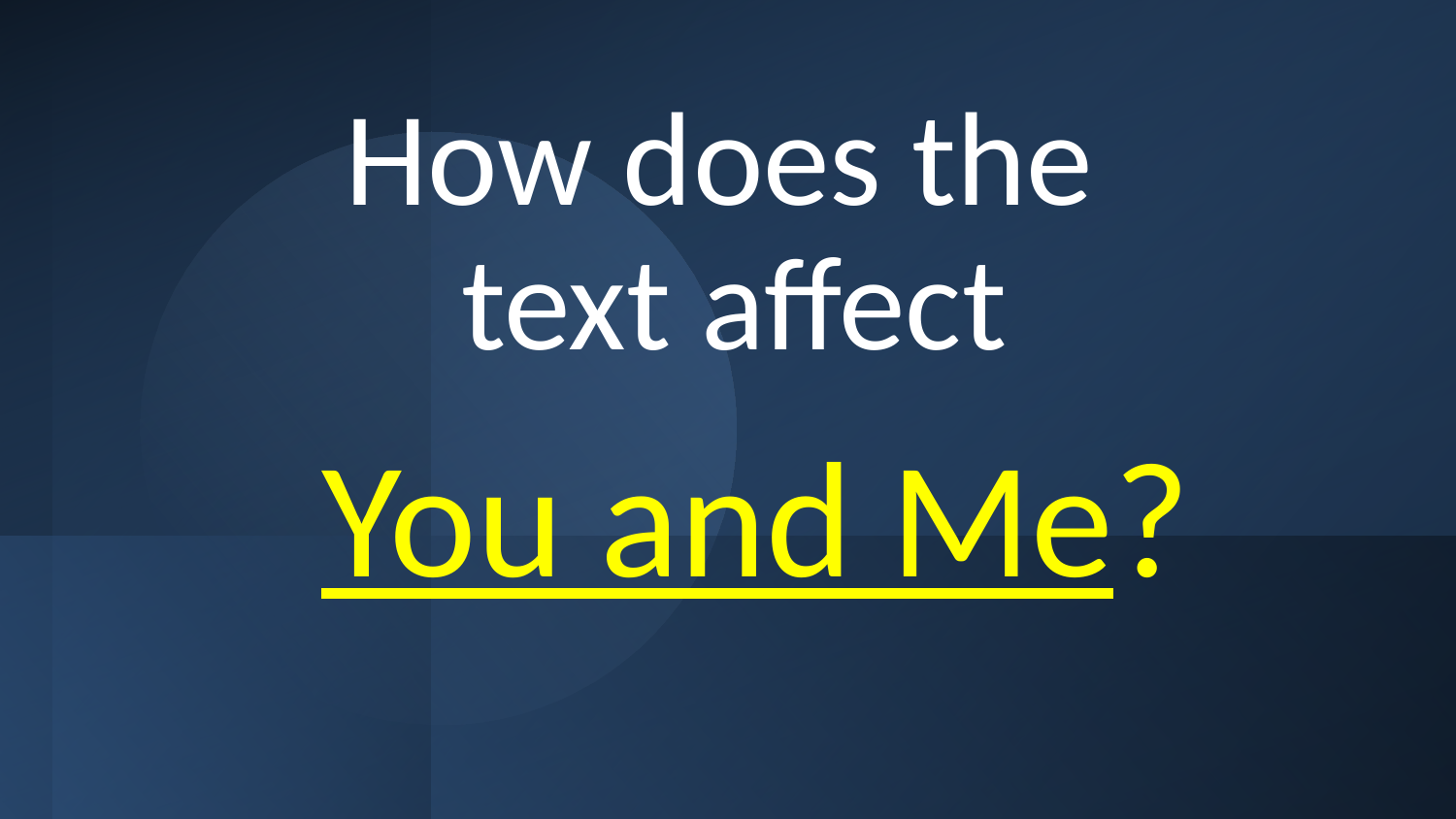

# How does the text affect

You and Me?